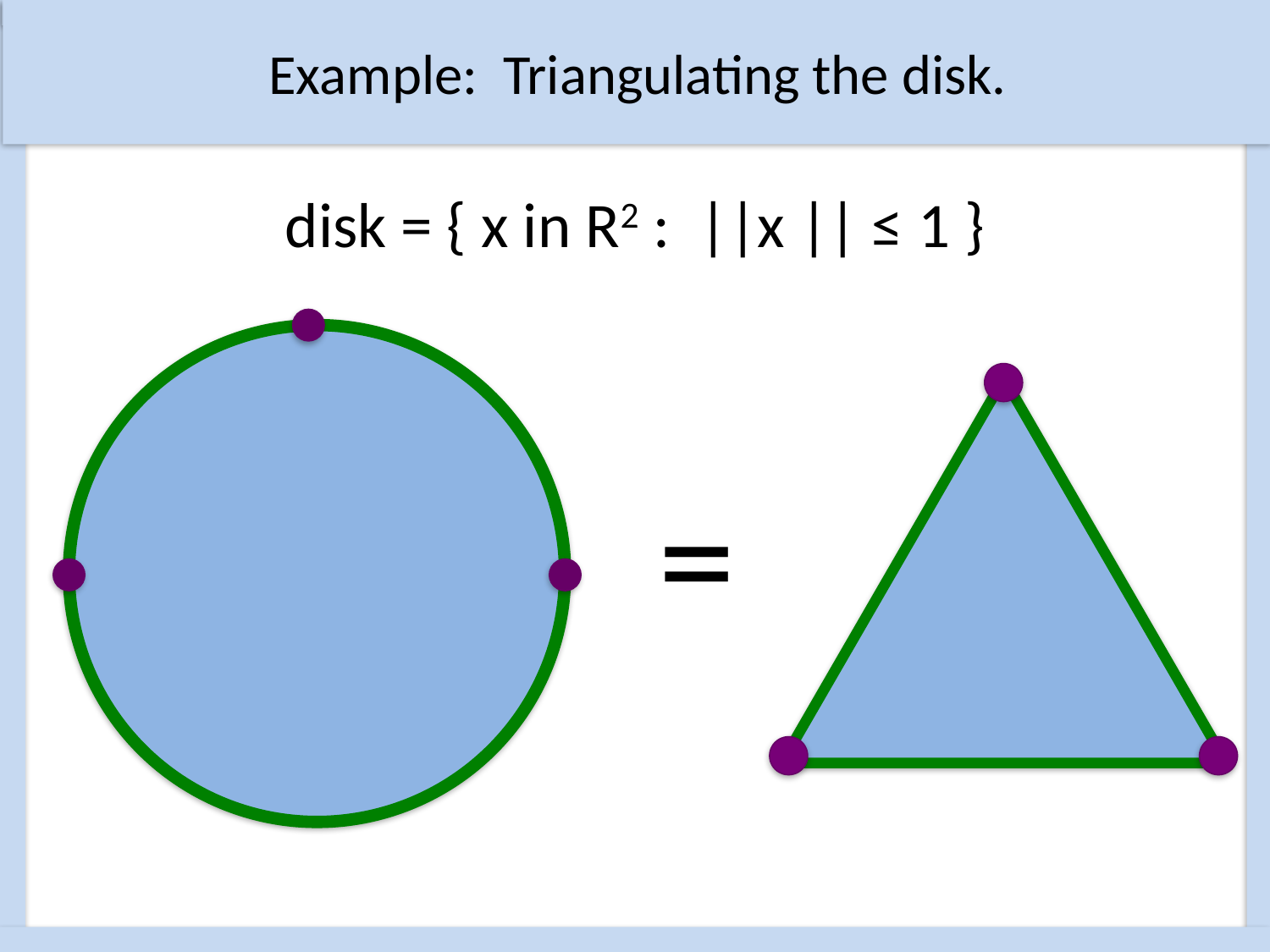

Example:  Triangulating the disk.

disk = { x in R2 :  ||x || ≤ 1 }

=